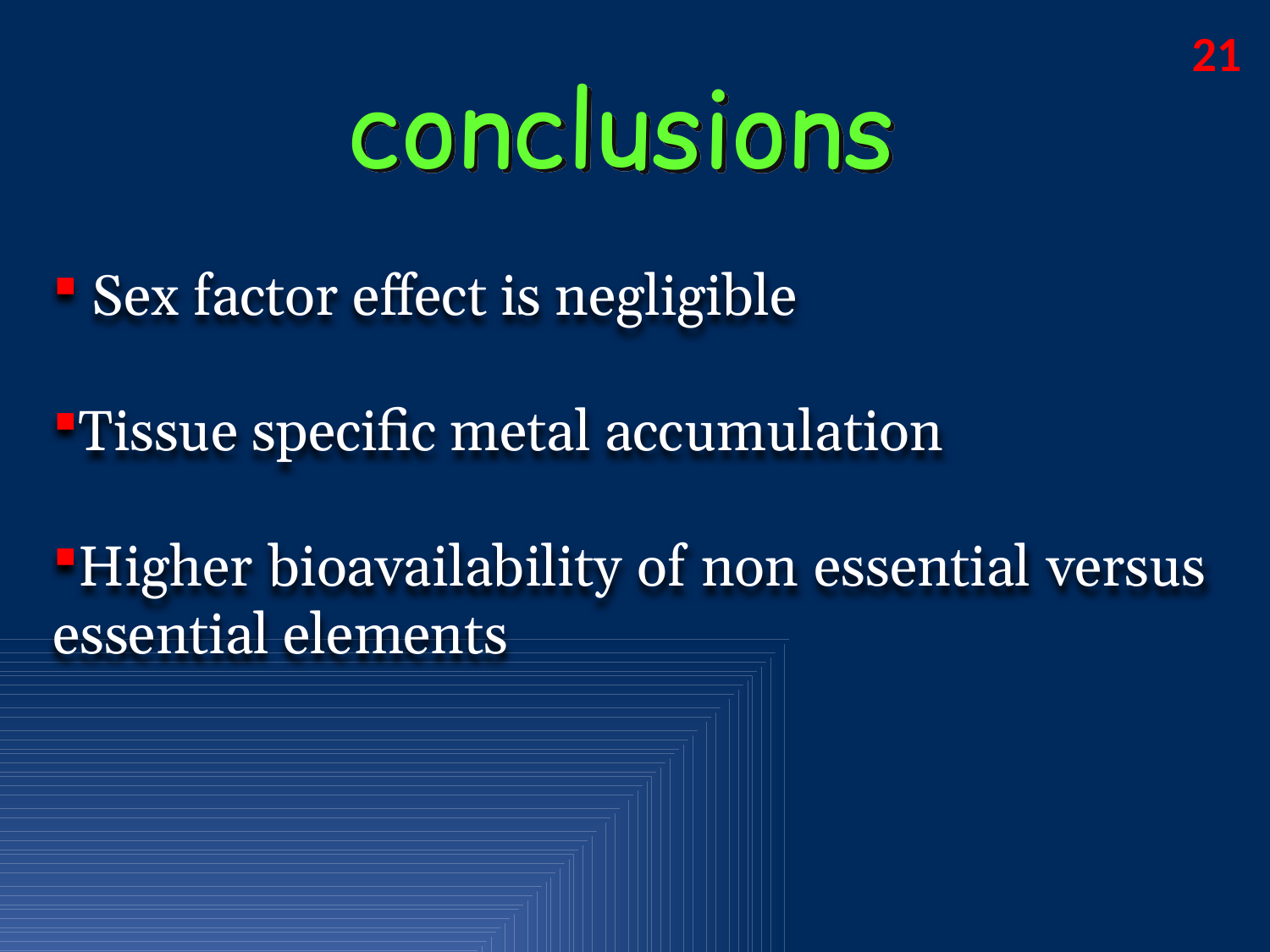

21
conclusions
 Sex factor effect is negligible

Tissue specific metal accumulation

Higher bioavailability of non essential versus essential elements